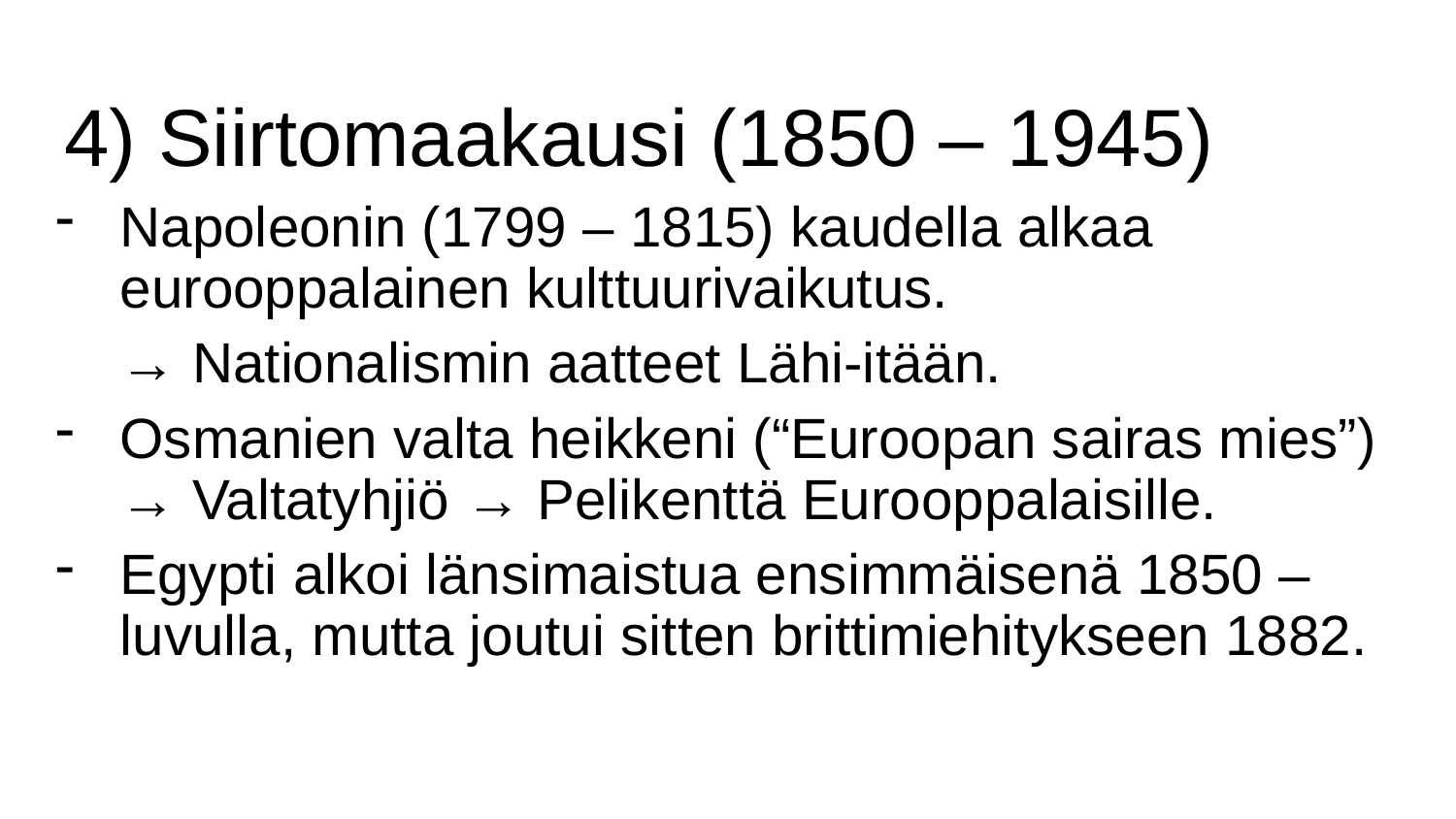

# 4) Siirtomaakausi (1850 – 1945)

Napoleonin (1799 – 1815) kaudella alkaa eurooppalainen kulttuurivaikutus.
→ Nationalismin aatteet Lähi-itään.
Osmanien valta heikkeni (“Euroopan sairas mies”) → Valtatyhjiö → Pelikenttä Eurooppalaisille.
Egypti alkoi länsimaistua ensimmäisenä 1850 – luvulla, mutta joutui sitten brittimiehitykseen 1882.